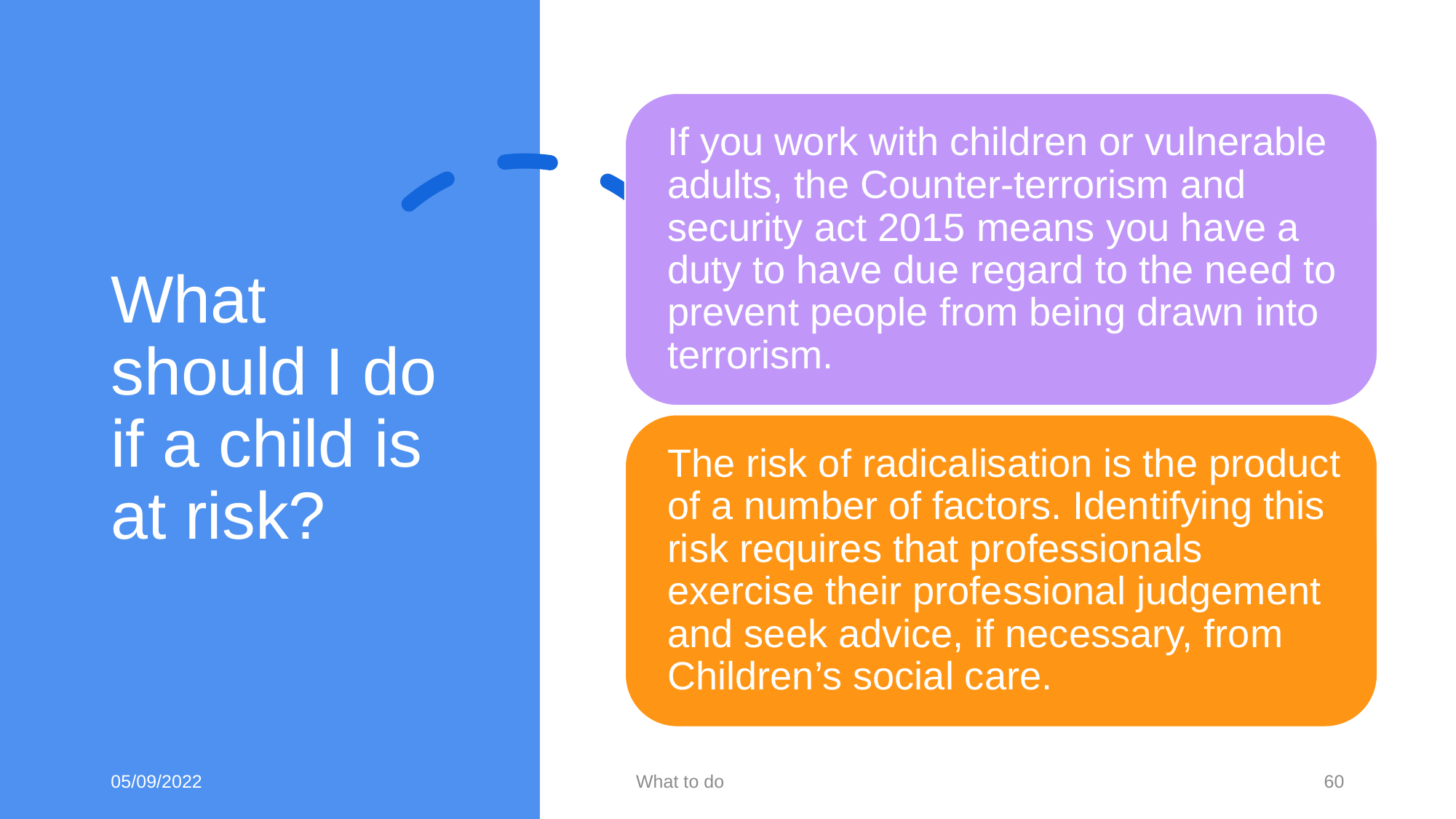

# What should I do if a child is at risk?
If you work with children or vulnerable adults, the Counter-terrorism and security act 2015 means you have a duty to have due regard to the need to prevent people from being drawn into terrorism.
The risk of radicalisation is the product of a number of factors. Identifying this risk requires that professionals exercise their professional judgement and seek advice, if necessary, from Children’s social care.

05/09/2022
What to do
60